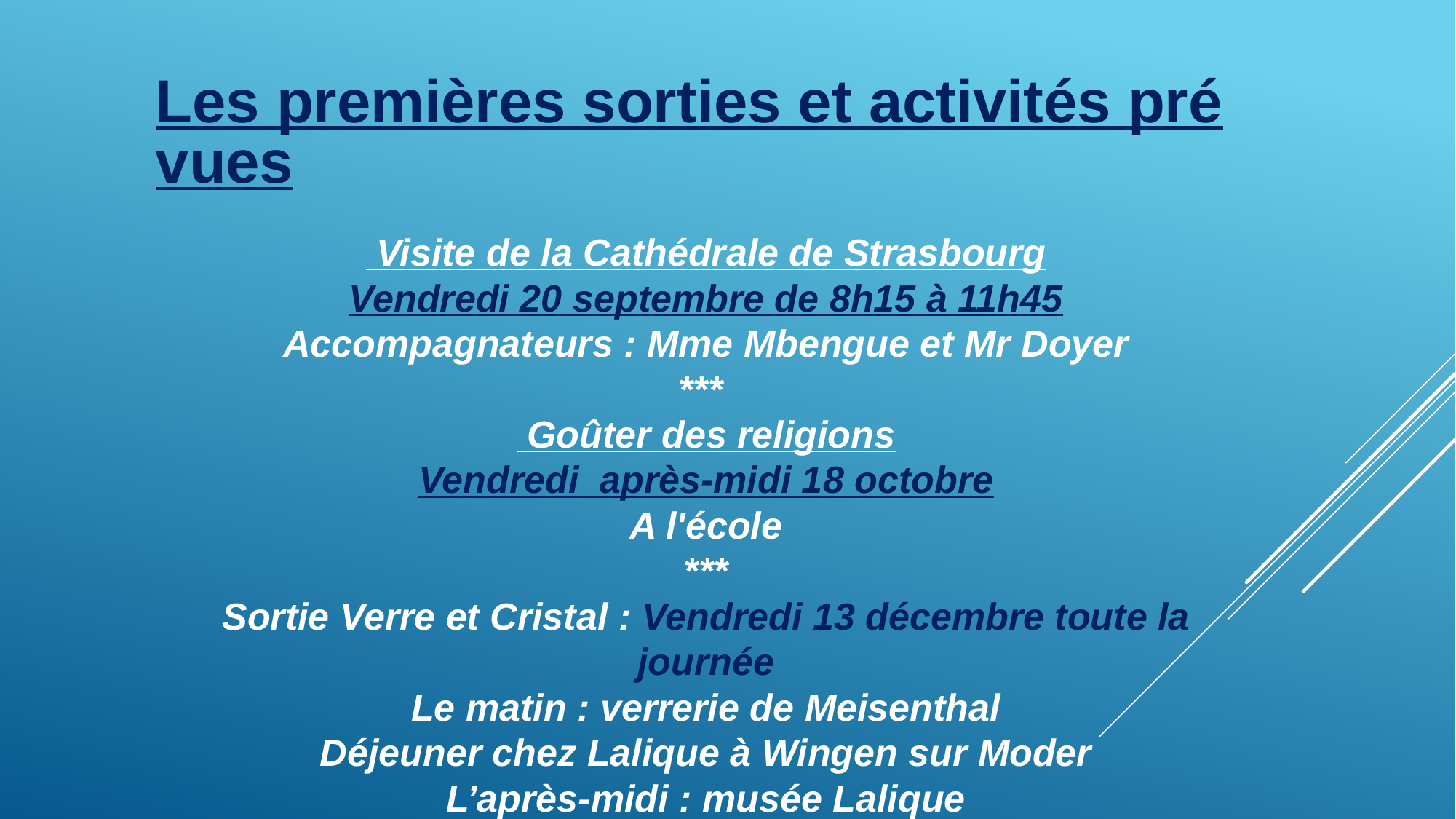

Les premières sorties et activités prévues

 Visite de la Cathédrale de Strasbourg
Vendredi 20 septembre de 8h15 à 11h45
Accompagnateurs : Mme Mbengue et Mr Doyer
***
 Goûter des religions
Vendredi  après-midi 18 octobre
A l'école
***
Sortie Verre et Cristal : Vendredi 13 décembre toute la journée
Le matin : verrerie de Meisenthal
Déjeuner chez Lalique à Wingen sur Moder
L’après-midi : musée Lalique
Nous rentrerons vers 17h-17h30